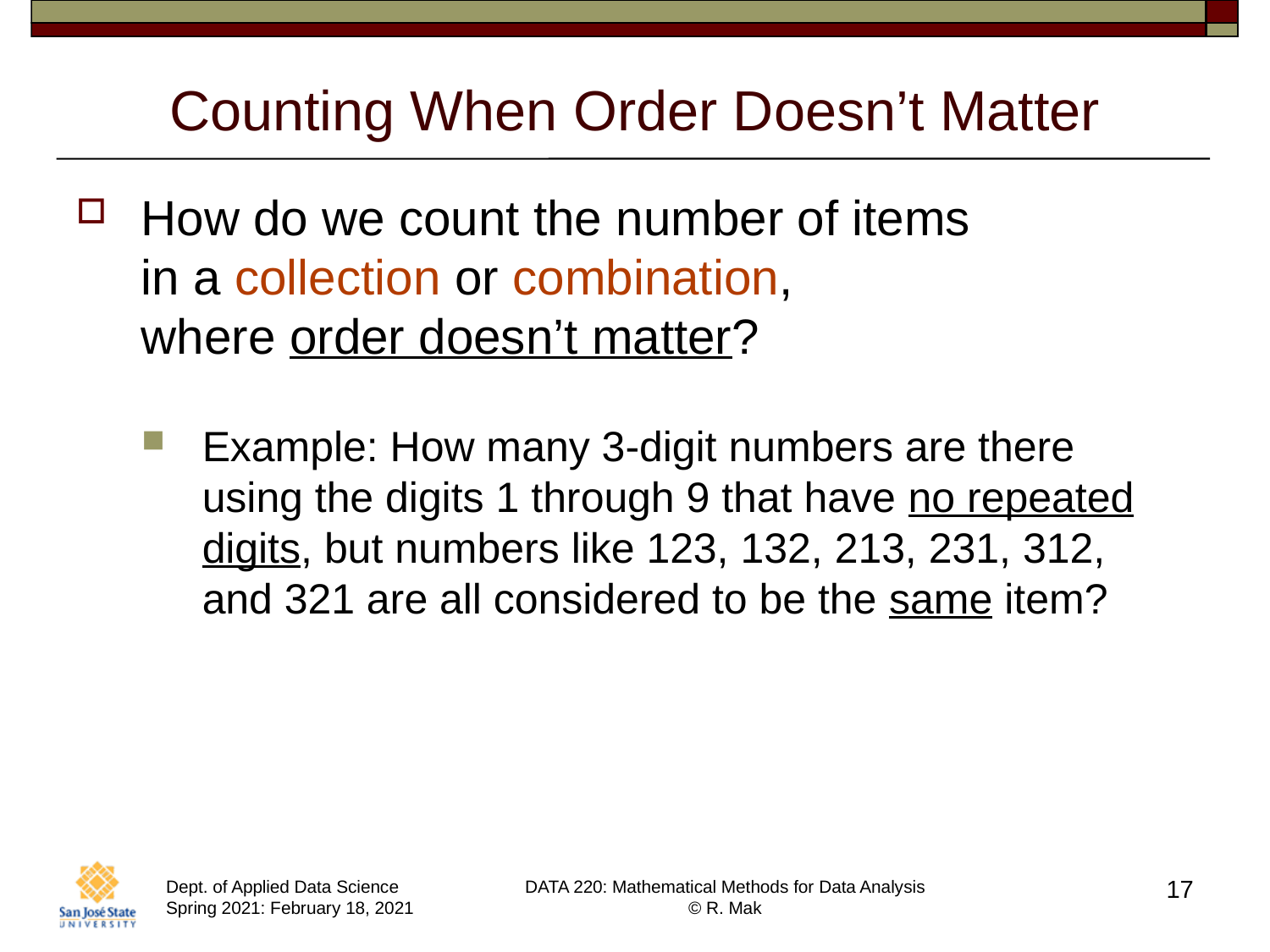

# Counting When Order Doesn’t Matter
How do we count the number of items
in a collection or combination,
where order doesn’t matter?

Example: How many 3-digit numbers are there
using the digits 1 through 9 that have no repeated digits, but numbers like 123, 132, 213, 231, 312,
and 321 are all considered to be the same item?
17